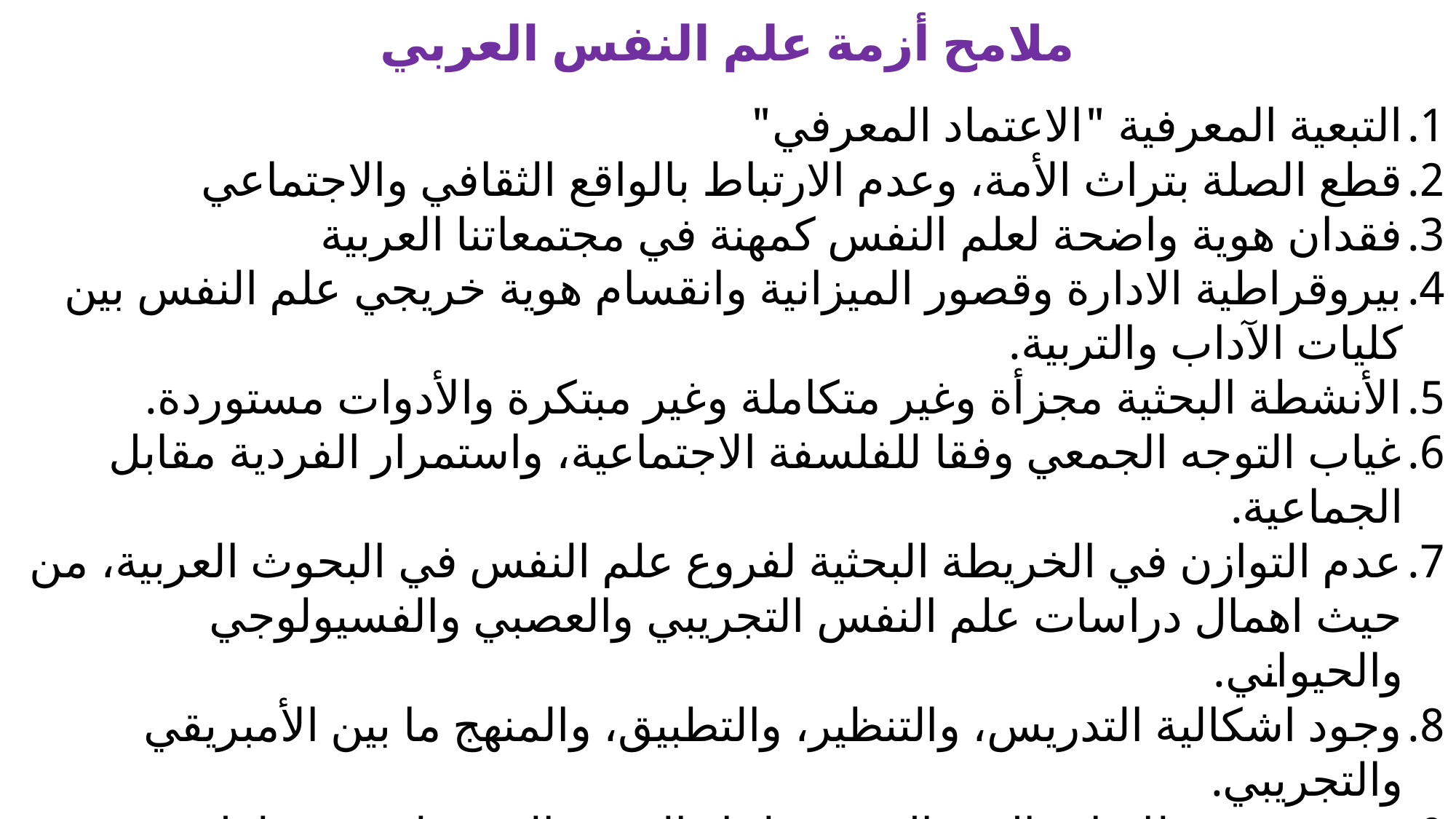

# ملامح أزمة علم النفس العربي
التبعية المعرفية "الاعتماد المعرفي"
قطع الصلة بتراث الأمة، وعدم الارتباط بالواقع الثقافي والاجتماعي
فقدان هوية واضحة لعلم النفس كمهنة في مجتمعاتنا العربية
بيروقراطية الادارة وقصور الميزانية وانقسام هوية خريجي علم النفس بين كليات الآداب والتربية.
الأنشطة البحثية مجزأة وغير متكاملة وغير مبتكرة والأدوات مستوردة.
غياب التوجه الجمعي وفقا للفلسفة الاجتماعية، واستمرار الفردية مقابل الجماعية.
عدم التوازن في الخريطة البحثية لفروع علم النفس في البحوث العربية، من حيث اهمال دراسات علم النفس التجريبي والعصبي والفسيولوجي والحيواني.
وجود اشكالية التدريس، والتنظير، والتطبيق، والمنهج ما بين الأمبريقي والتجريبي.
عدم وجود نظام اتصال فعال بين علماء النفس العرب لتقديم حلول للمشكلات التي تقابلهم وتبادل المعرفة.
عدم وجود مؤسسات لرعاية الأنشطة الأكاديمية ودعمها وتوفير المنح الازمة لاستمرارها
استخدام ادوات غربية لدراسة الظواهر النفسية العربية.